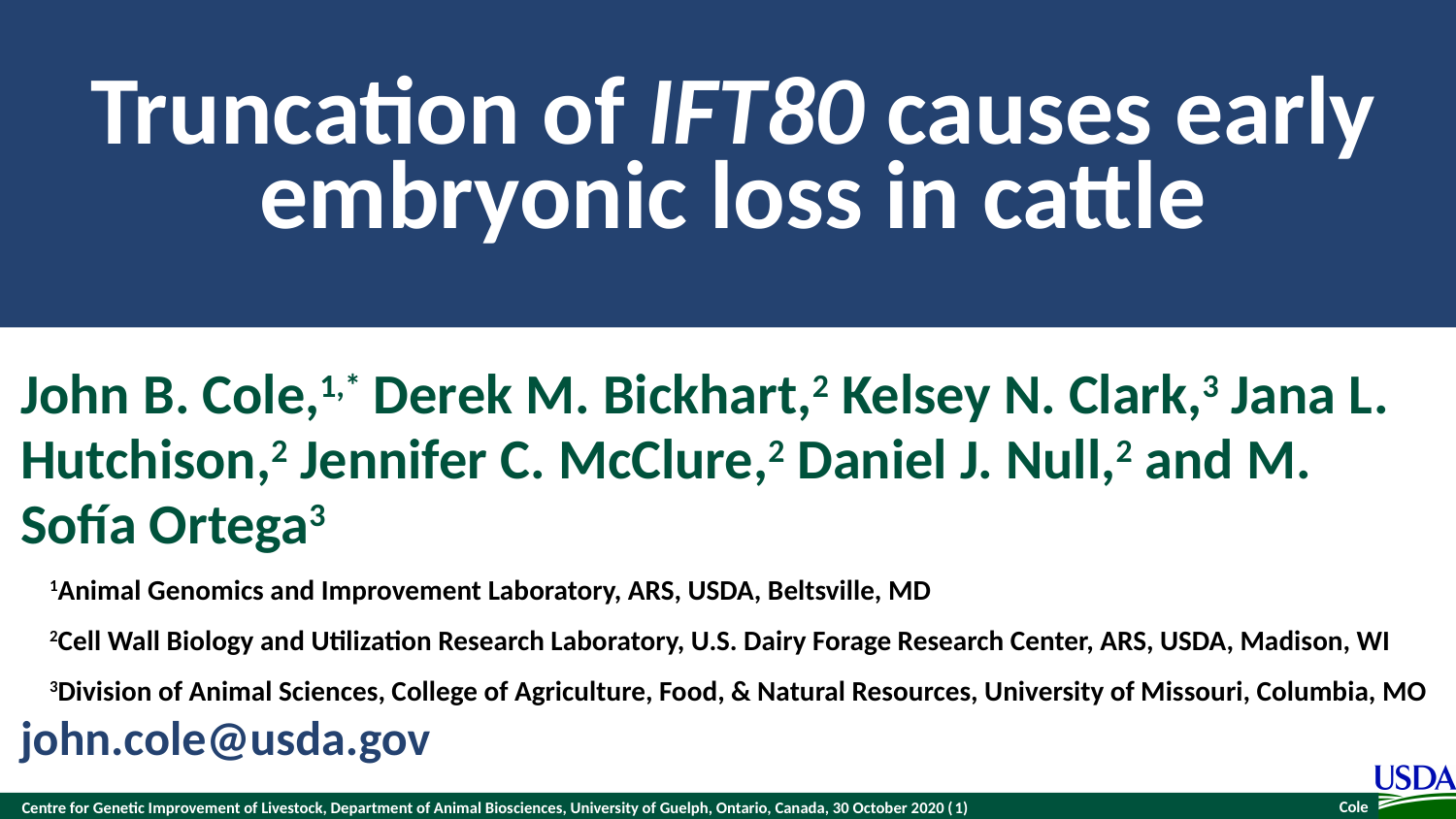

# Truncation of IFT80 causes early embryonic loss in cattle
John B. Cole,1,* Derek M. Bickhart,2 Kelsey N. Clark,3 Jana L. Hutchison,2 Jennifer C. McClure,2 Daniel J. Null,2 and M. Sofía Ortega3
1Animal Genomics and Improvement Laboratory, ARS, USDA, Beltsville, MD
2Cell Wall Biology and Utilization Research Laboratory, U.S. Dairy Forage Research Center, ARS, USDA, Madison, WI
3Division of Animal Sciences, College of Agriculture, Food, & Natural Resources, University of Missouri, Columbia, MO
john.cole@usda.gov